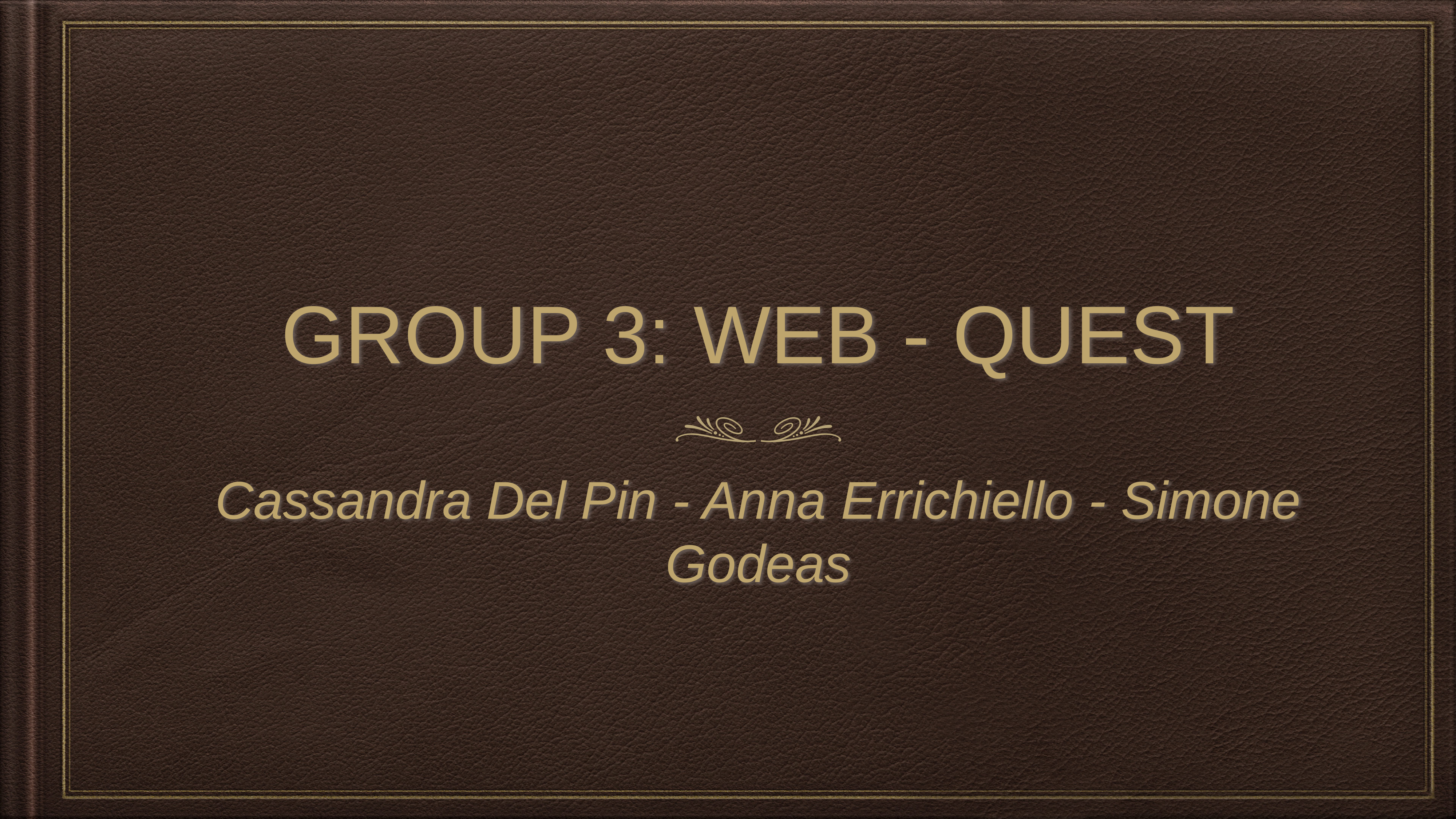

# GROUP 3: WEB - QUEST
Cassandra Del Pin - Anna Errichiello - Simone Godeas